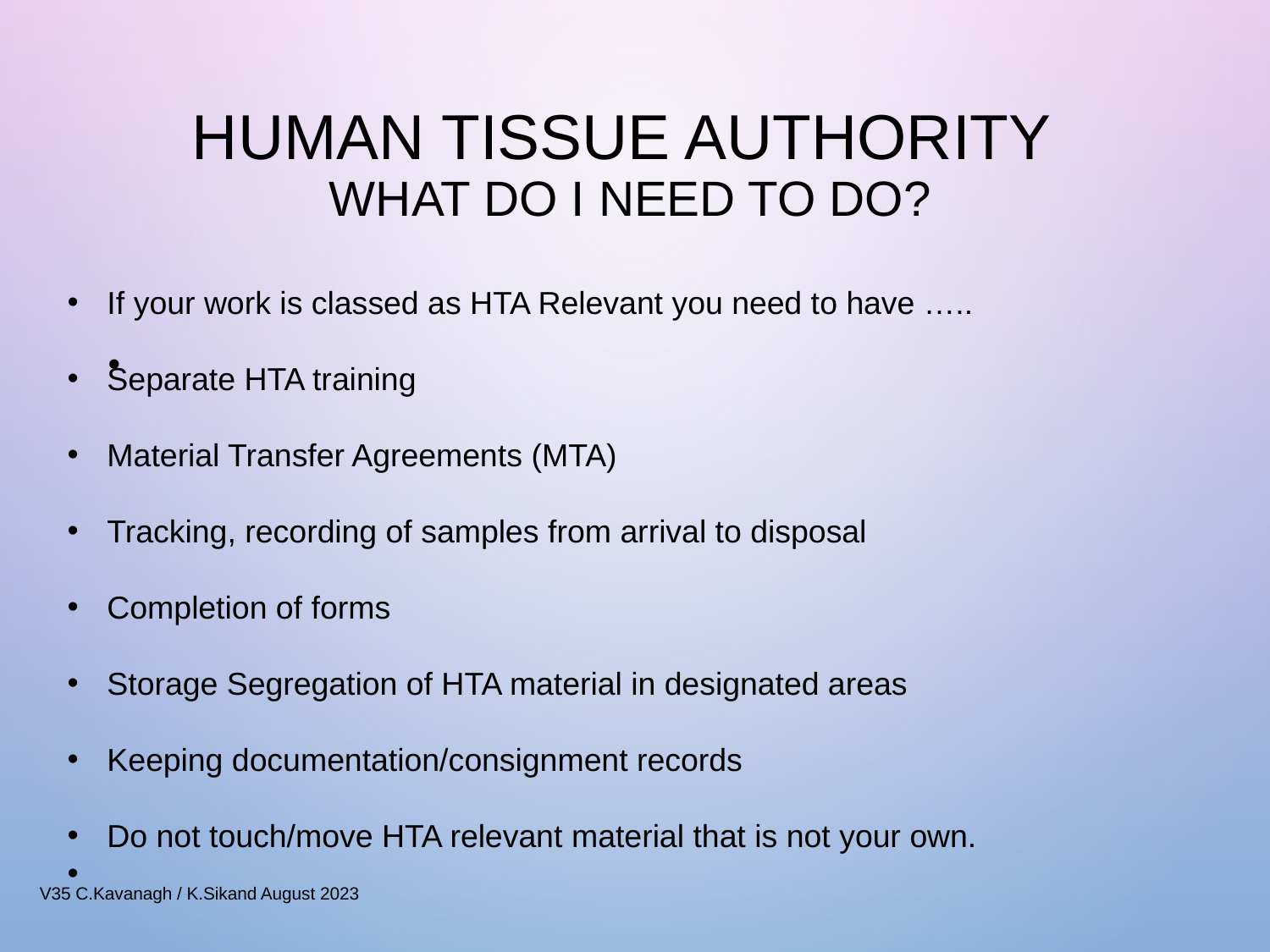

# Human Tissue Authority What do I need to do?
If your work is classed as HTA Relevant you need to have …..

Separate HTA training

Material Transfer Agreements (MTA)

Tracking, recording of samples from arrival to disposal

Completion of forms

Storage Segregation of HTA material in designated areas

Keeping documentation/consignment records

Do not touch/move HTA relevant material that is not your own.

V35 C.Kavanagh / K.Sikand August 2023